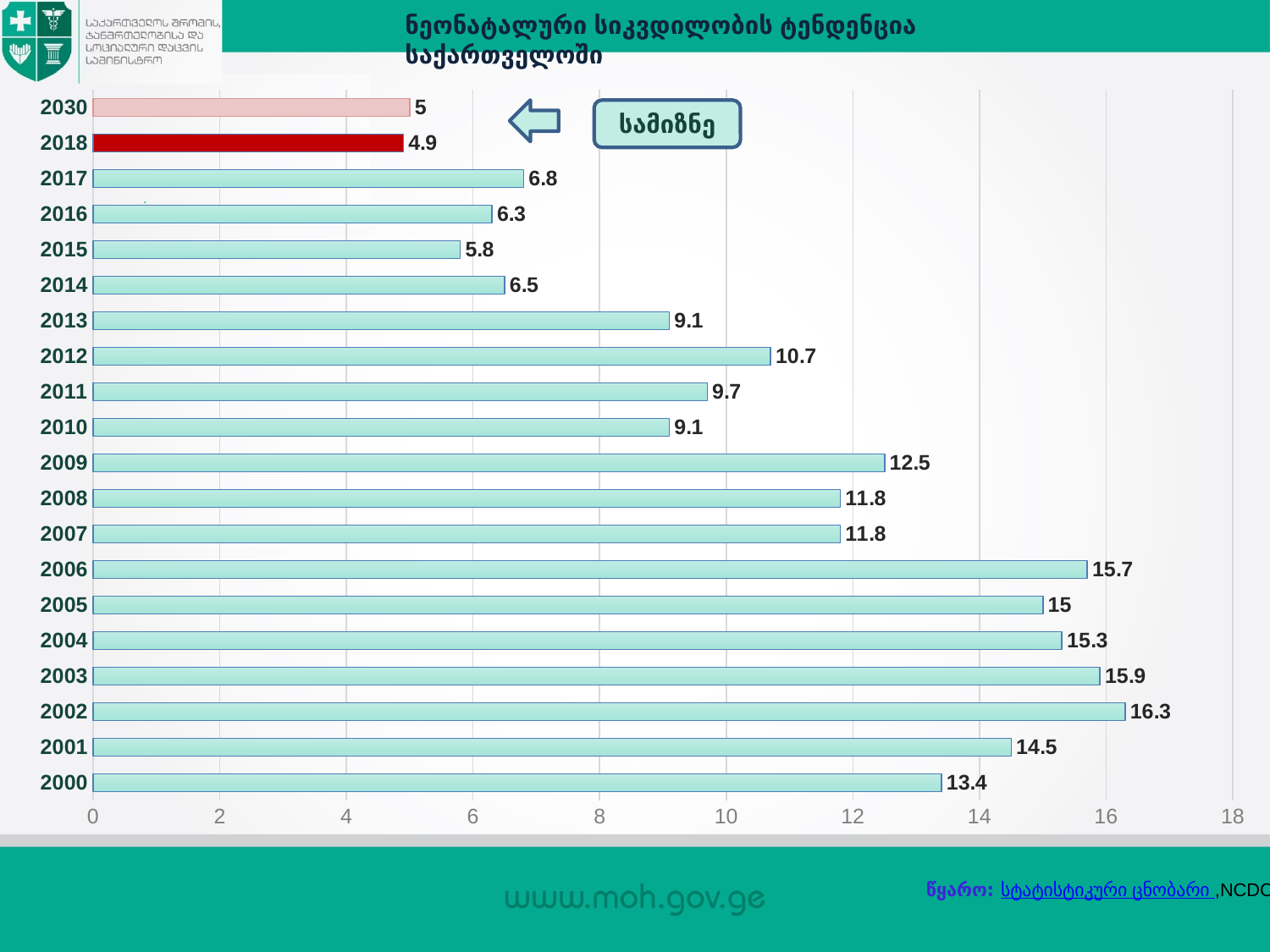

ნეონატალური სიკვდილობის ტენდენცია საქართველოში

### Chart

| Category | ნეონატალური სიკვდილობა |
|---|---|
| 2000 | 13.4 |
| 2001 | 14.5 |
| 2002 | 16.3 |
| 2003 | 15.9 |
| 2004 | 15.3 |
| 2005 | 15.0 |
| 2006 | 15.7 |
| 2007 | 11.8 |
| 2008 | 11.8 |
| 2009 | 12.5 |
| 2010 | 9.1 |
| 2011 | 9.7 |
| 2012 | 10.7 |
| 2013 | 9.1 |
| 2014 | 6.5 |
| 2015 | 5.8 |
| 2016 | 6.3 |
| 2017 | 6.8 |
| 2018 | 4.9 |
| 2030 | 5.0 |
სამიზნე
წყარო: სტატისტიკური ცნობარი ,NCDC